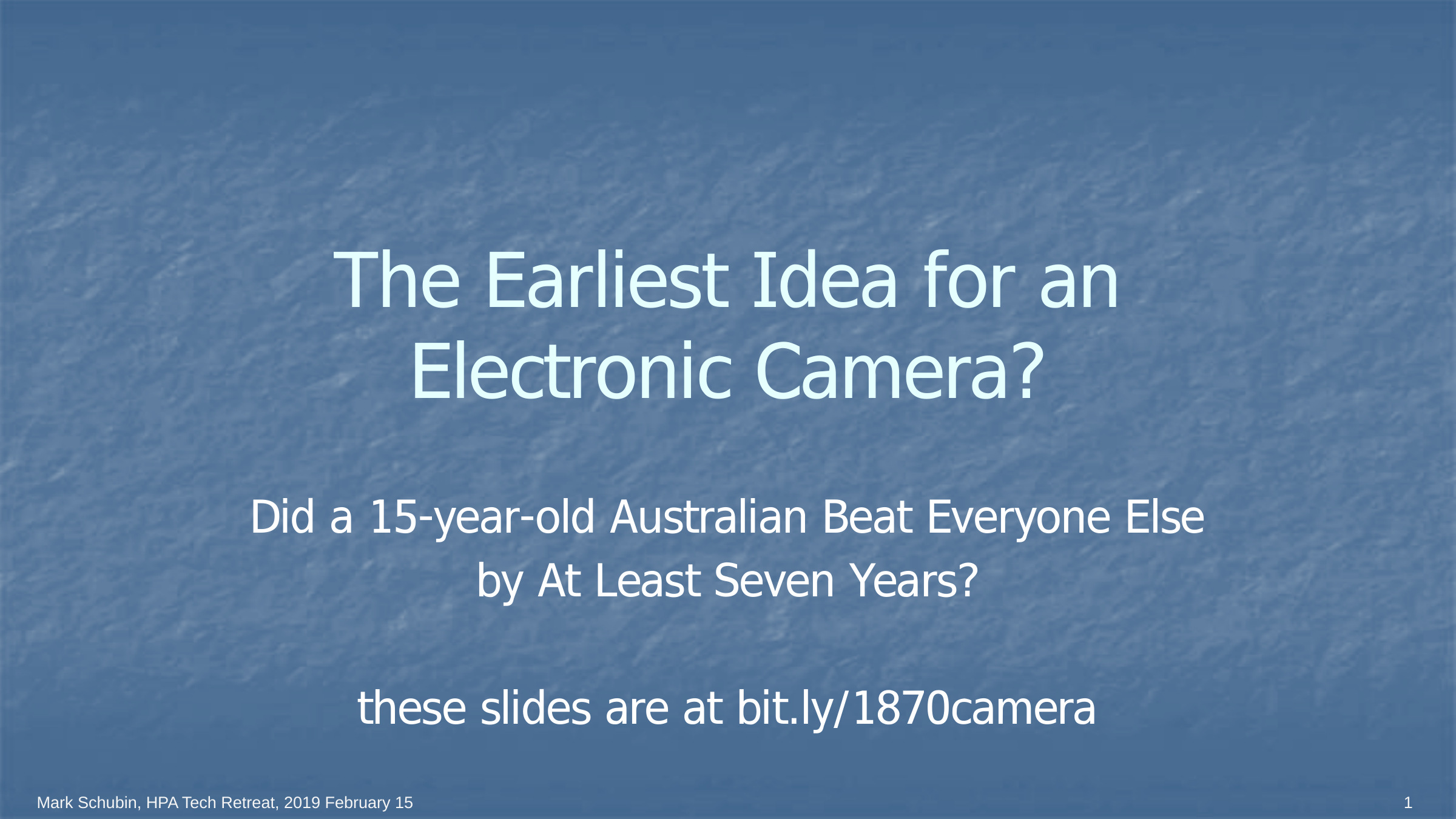

# The Earliest Idea for an Electronic Camera?

Did a 15-year-old Australian Beat Everyone Else
by At Least Seven Years?

these slides are at bit.ly/1870camera
Mark Schubin, HPA Tech Retreat, 2019 February 15
1